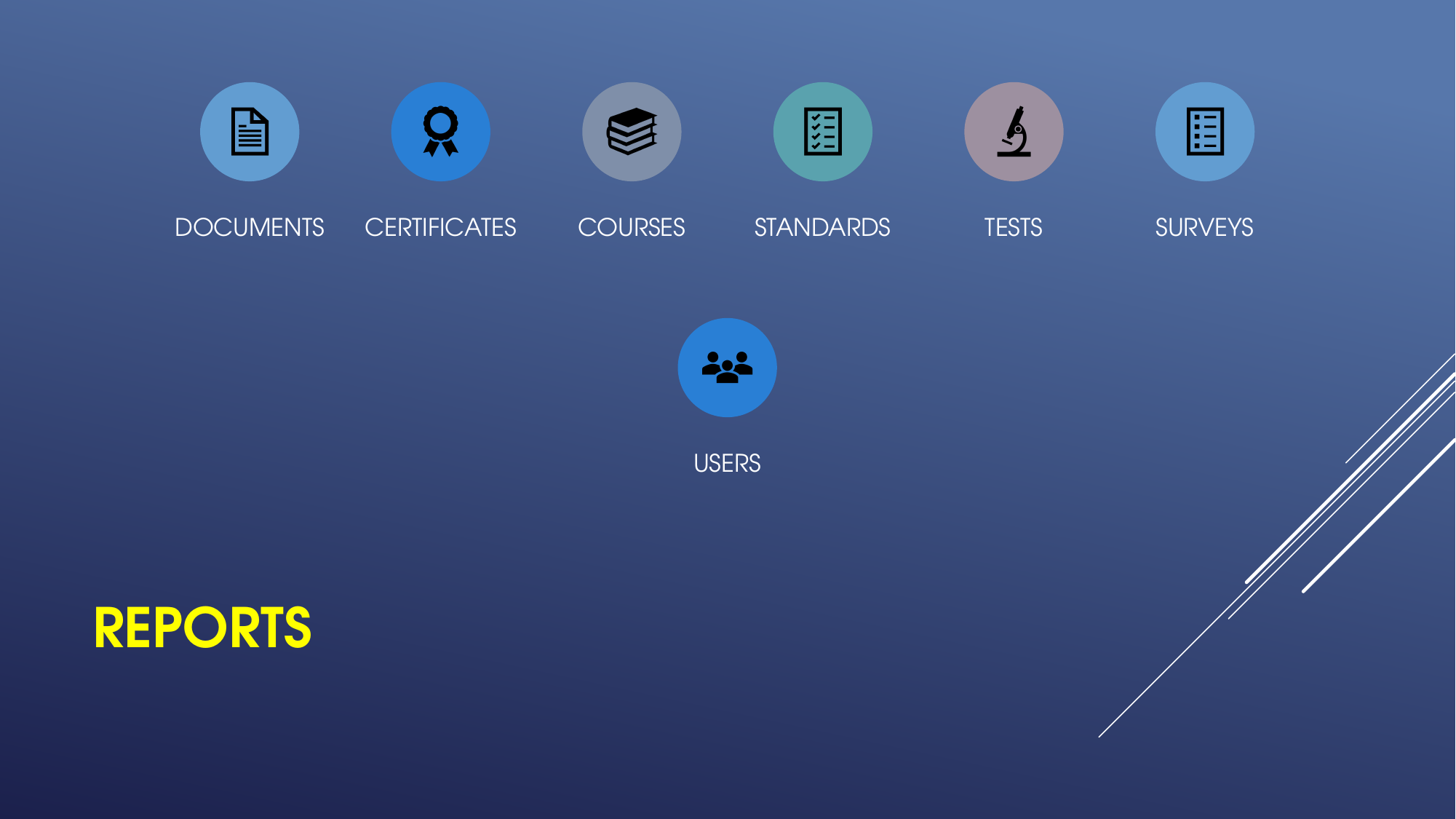

Documents
Certificates
Courses
Standards
Tests
Surveys
Users
# Reports